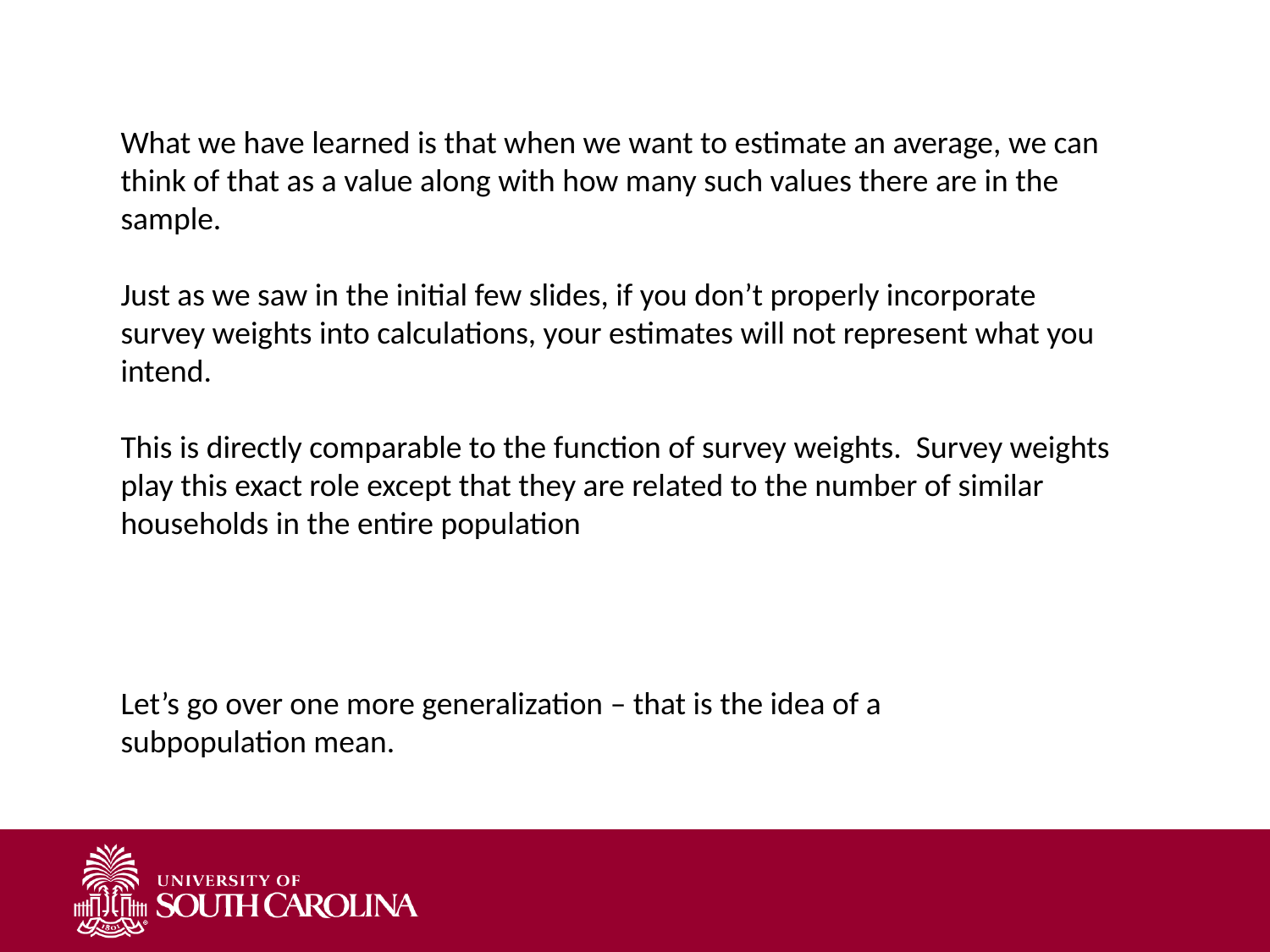

What we have learned is that when we want to estimate an average, we can think of that as a value along with how many such values there are in the sample.

Just as we saw in the initial few slides, if you don’t properly incorporate survey weights into calculations, your estimates will not represent what you intend.

This is directly comparable to the function of survey weights.  Survey weights play this exact role except that they are related to the number of similar households in the entire population
Let’s go over one more generalization – that is the idea of a subpopulation mean.